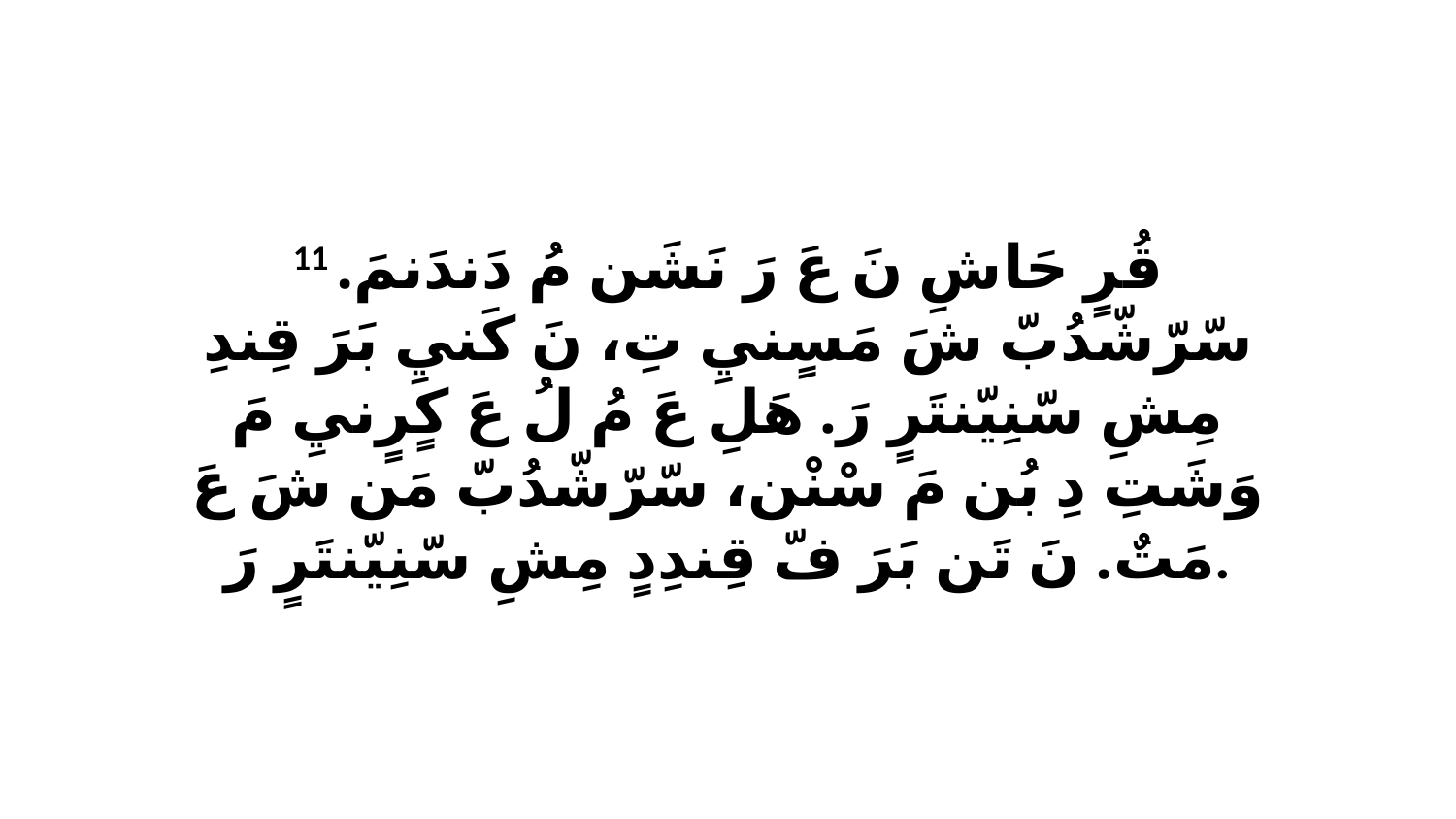

11 قُرٍ حَاشِ نَ عَ رَ نَشَن مُ دَندَنمَ. سّرّشّدُبّ شَ مَسٍنيِ تِ، نَ كَنيِ بَرَ قِندِ مِشِ سّنِيّنتَرٍ رَ. هَلِ عَ مُ لُ عَ كٍرٍنيِ مَ وَشَتِ دِ بُن مَ سْنْن، سّرّشّدُبّ مَن شَ عَ مَتٌ. نَ تَن بَرَ فّ قِندِدٍ مِشِ سّنِيّنتَرٍ رَ.